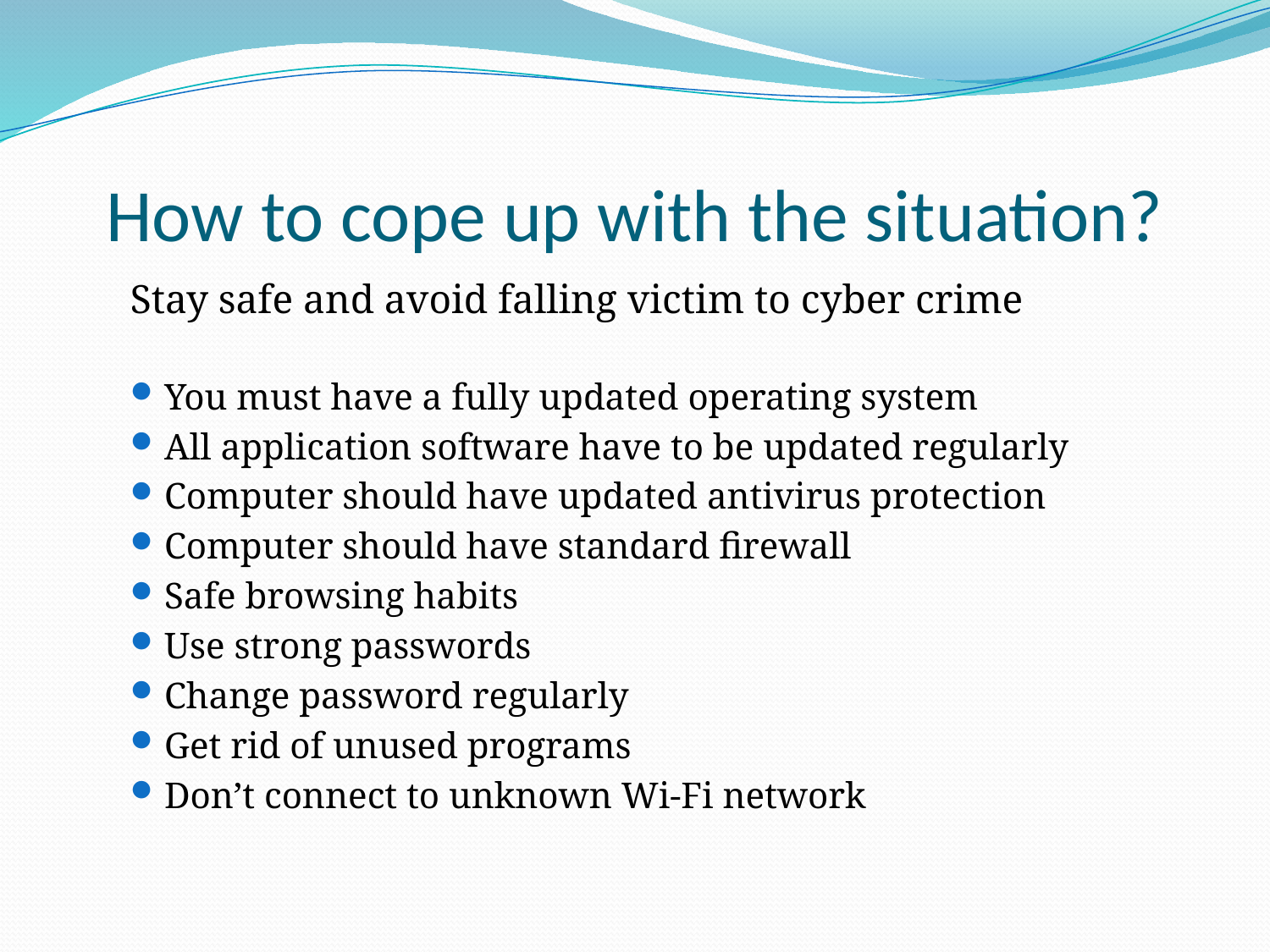

# How to cope up with the situation?
Stay safe and avoid falling victim to cyber crime

You must have a fully updated operating system
All application software have to be updated regularly
Computer should have updated antivirus protection
Computer should have standard firewall
Safe browsing habits
Use strong passwords
Change password regularly
Get rid of unused programs
Don’t connect to unknown Wi-Fi network